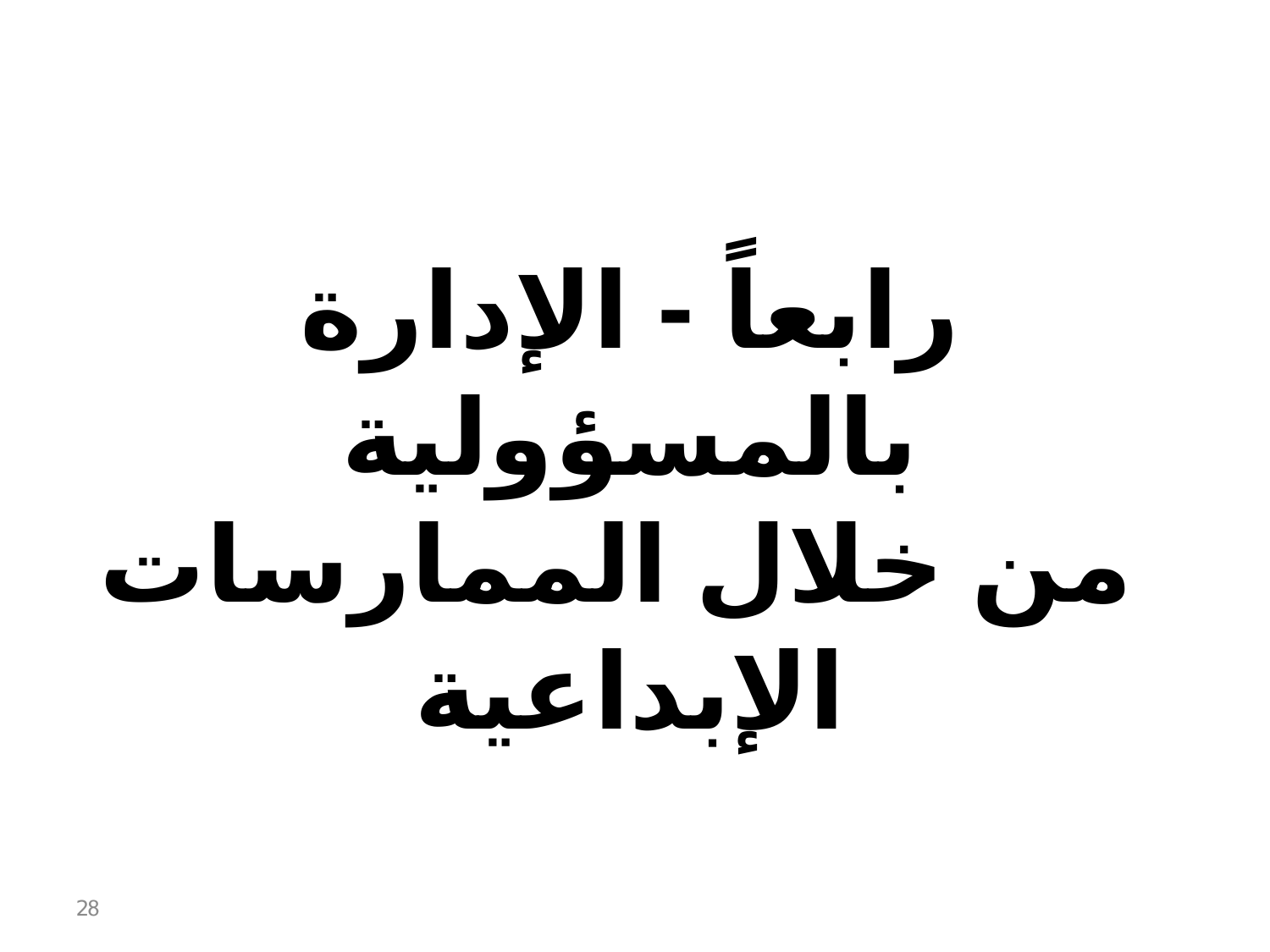

رابعاً - الإدارة بالمسؤولية
 من خلال الممارسات الإبداعية
28